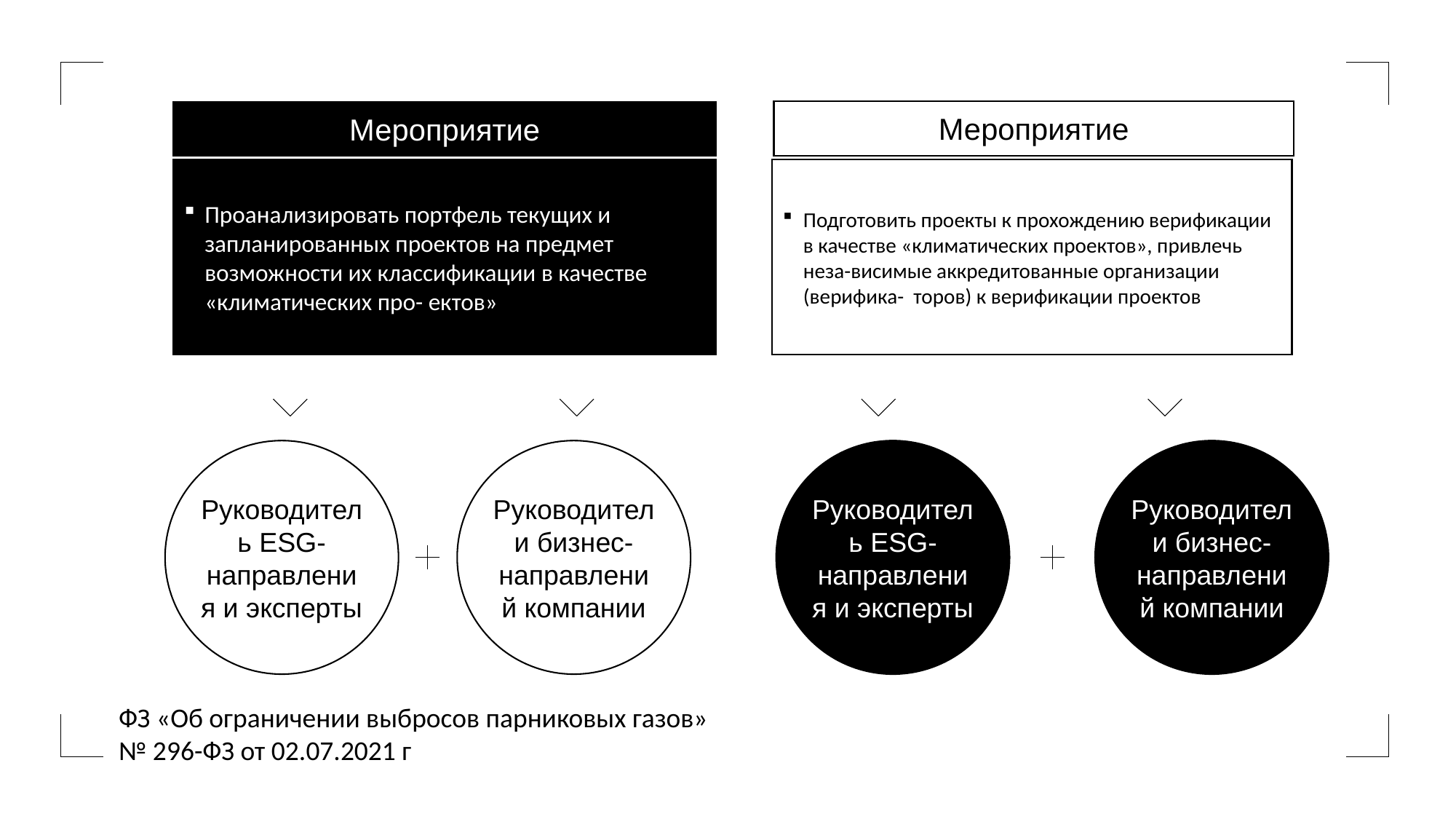

Мероприятие
Мероприятие
Проанализировать портфель текущих и  запланированных проектов на предмет возможности их классификации в качестве «климатических про- ектов»
Подготовить проекты к прохождению верификации в качестве «климатических проектов», привлечь неза-висимые аккредитованные организации (верифика-  торов) к верификации проектов
Руководитель ESG-направления и эксперты
Руководители бизнес-направлений компании
Руководитель ESG-направления и эксперты
Руководители бизнес-направлений компании
ФЗ «Об ограничении выбросов парниковых газов» № 296-ФЗ от 02.07.2021 г